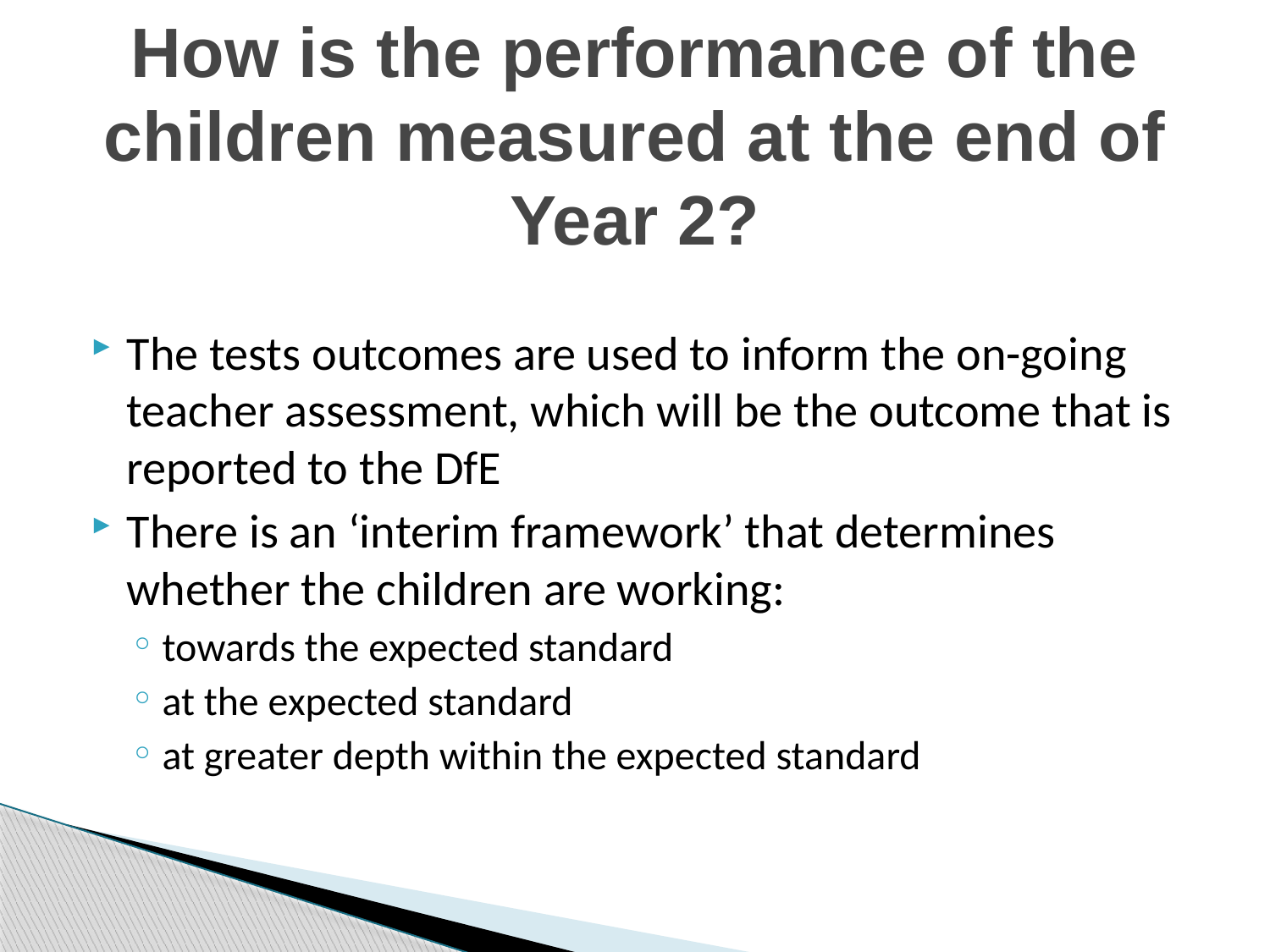

# How is the performance of the children measured at the end of Year 2?
The tests outcomes are used to inform the on-going teacher assessment, which will be the outcome that is reported to the DfE
There is an ‘interim framework’ that determines whether the children are working:
towards the expected standard
at the expected standard
at greater depth within the expected standard